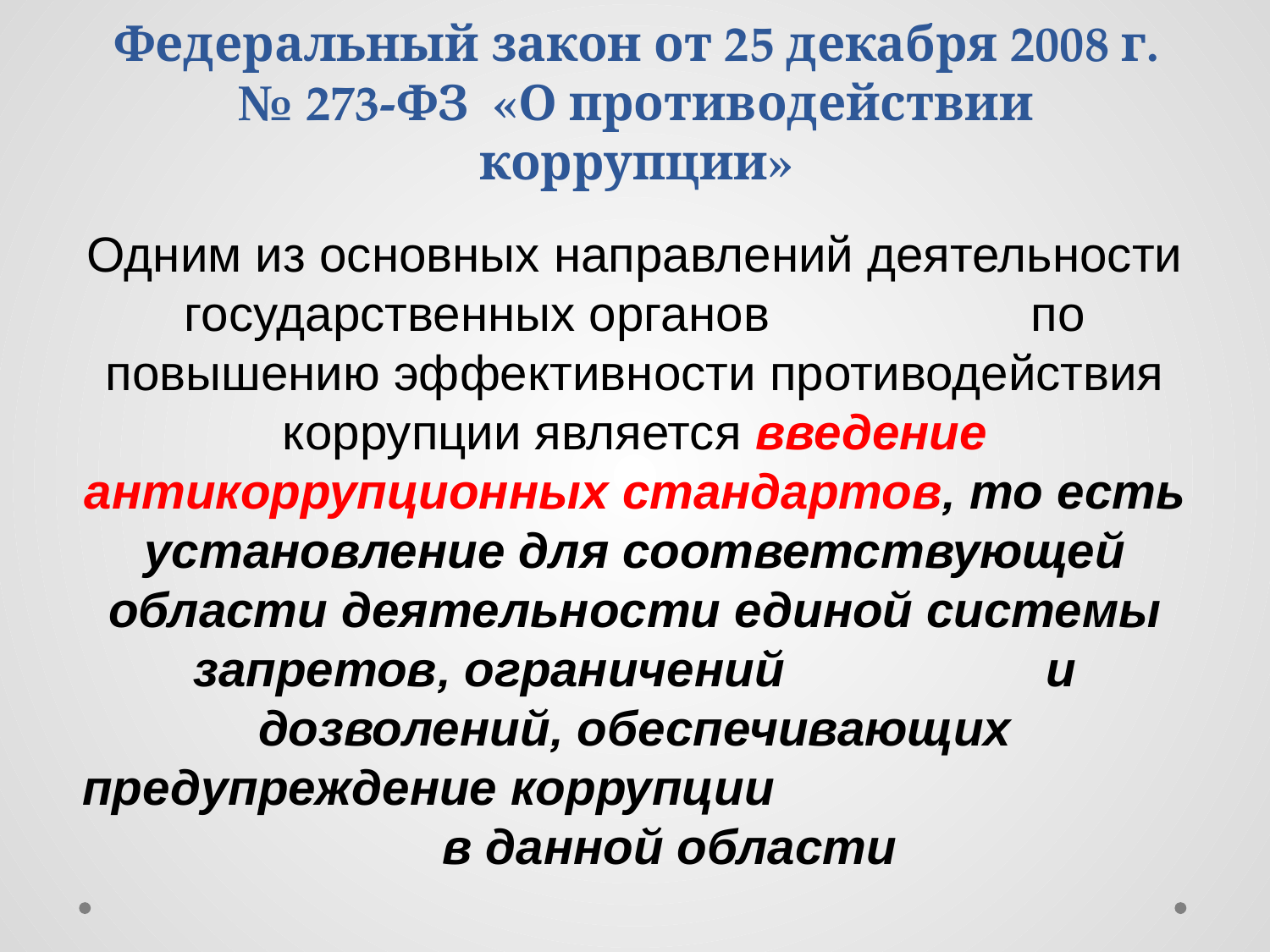

# Федеральный закон от 25 декабря 2008 г. № 273-ФЗ  «О противодействии коррупции»
Одним из основных направлений деятельности государственных органов                   по повышению эффективности противодействия коррупции является введение антикоррупционных стандартов, то есть установление для соответствующей области деятельности единой системы запретов, ограничений                   и дозволений, обеспечивающих предупреждение коррупции                                    в данной области